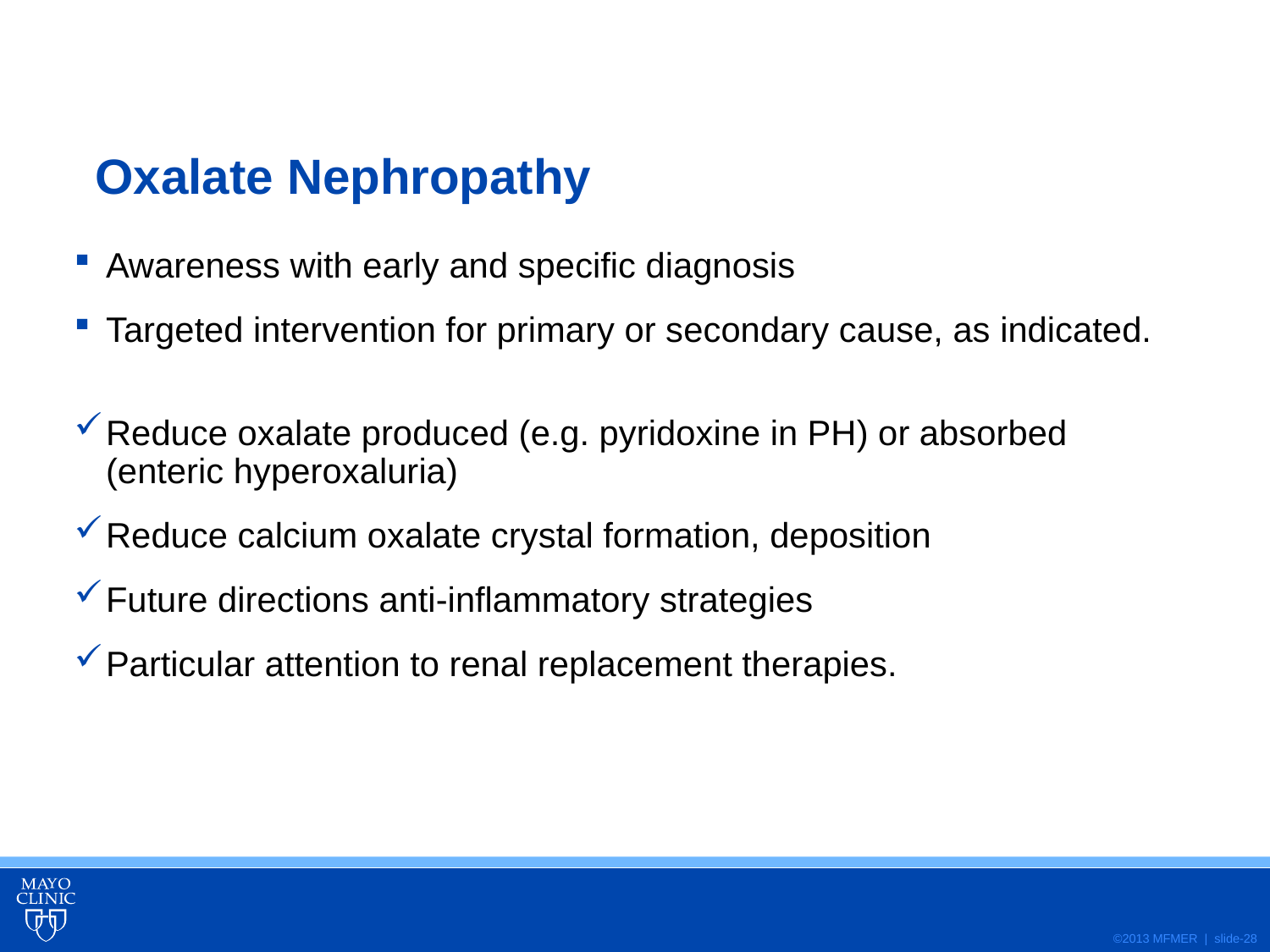

# Oxalate Nephropathy
Awareness with early and specific diagnosis
Targeted intervention for primary or secondary cause, as indicated.
Reduce oxalate produced (e.g. pyridoxine in PH) or absorbed (enteric hyperoxaluria)
Reduce calcium oxalate crystal formation, deposition
Future directions anti-inflammatory strategies
Particular attention to renal replacement therapies.